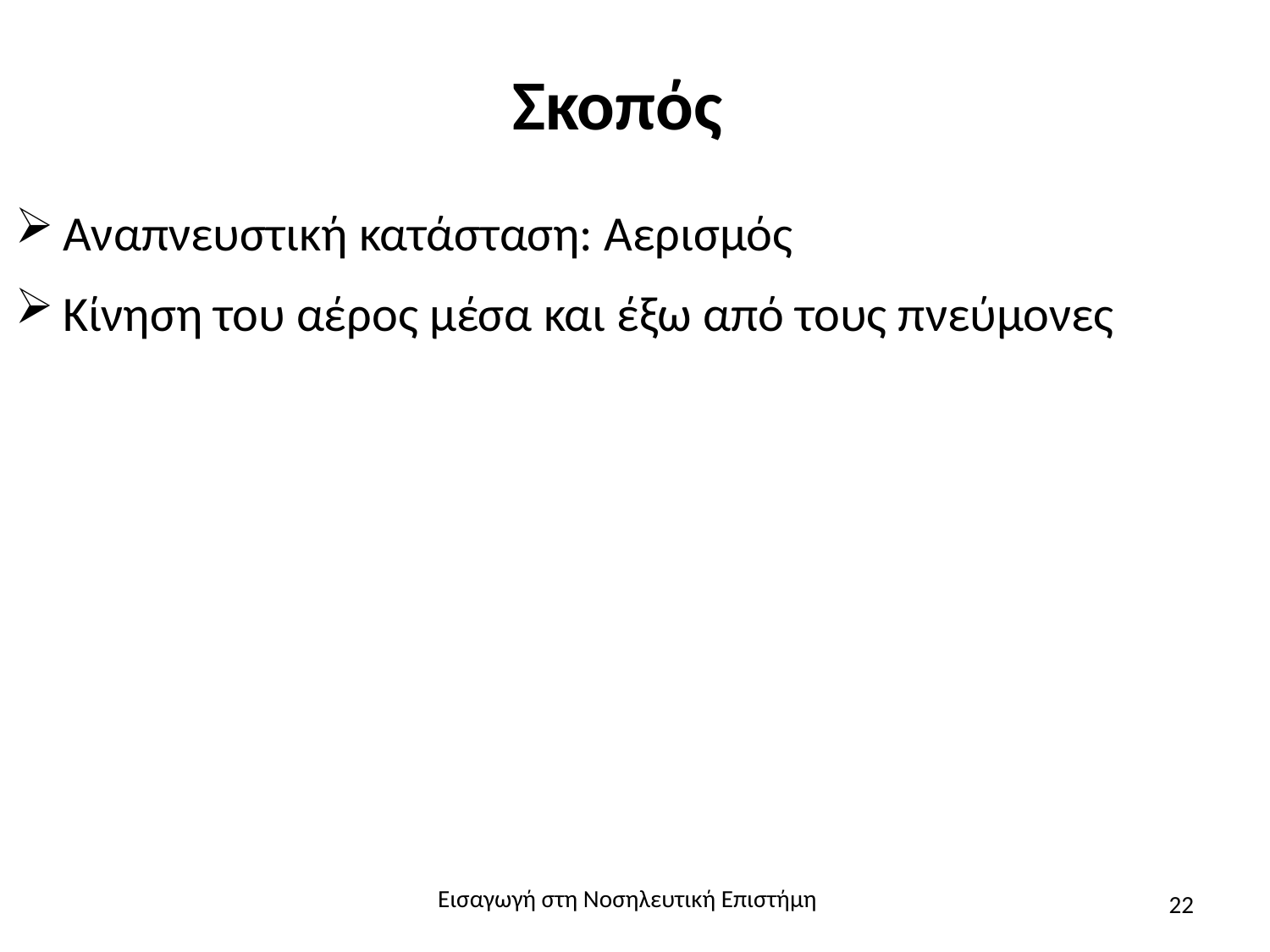

# Σκοπός
Αναπνευστική κατάσταση: Αερισμός
Κίνηση του αέρος μέσα και έξω από τους πνεύμονες
Εισαγωγή στη Νοσηλευτική Επιστήμη

22